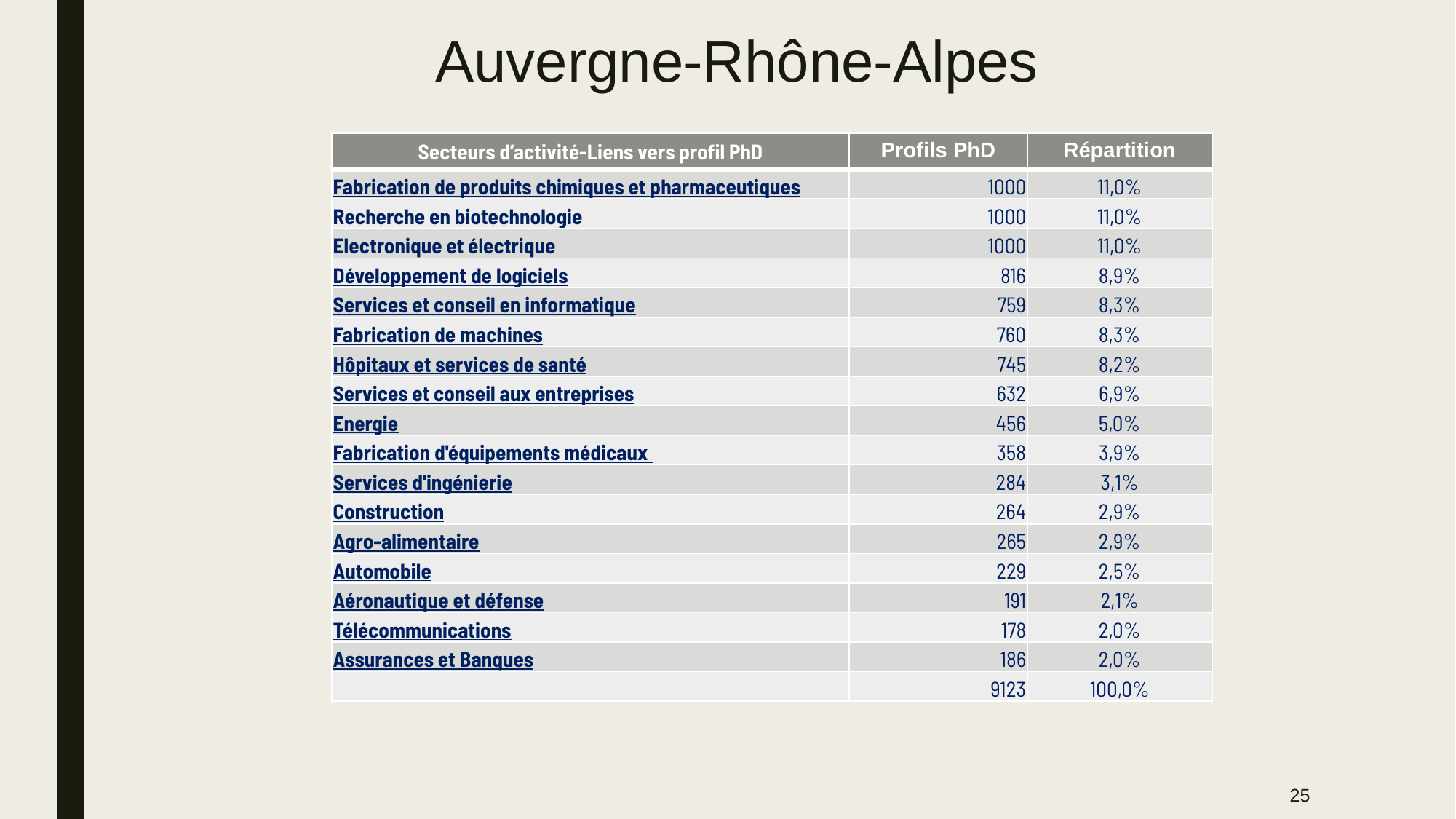

# Auvergne-Rhône-Alpes
| Secteurs d’activité-Liens vers profil PhD | Profils PhD | Répartition |
| --- | --- | --- |
| Fabrication de produits chimiques et pharmaceutiques | 1000 | 11,0% |
| Recherche en biotechnologie | 1000 | 11,0% |
| Electronique et électrique | 1000 | 11,0% |
| Développement de logiciels | 816 | 8,9% |
| Services et conseil en informatique | 759 | 8,3% |
| Fabrication de machines | 760 | 8,3% |
| ​Hôpitaux et services de santé | 745 | 8,2% |
| Services et conseil aux entreprises | 632 | 6,9% |
| Energie | 456 | 5,0% |
| Fabrication d'équipements médicaux | 358 | 3,9% |
| Services d'ingénierie | 284 | 3,1% |
| Construction | 264 | 2,9% |
| Agro-alimentaire | 265 | 2,9% |
| Automobile | 229 | 2,5% |
| Aéronautique et défense | 191 | 2,1% |
| Télécommunications | 178 | 2,0% |
| Assurances et Banques | 186 | 2,0% |
|  | 9123 | 100,0% |
25